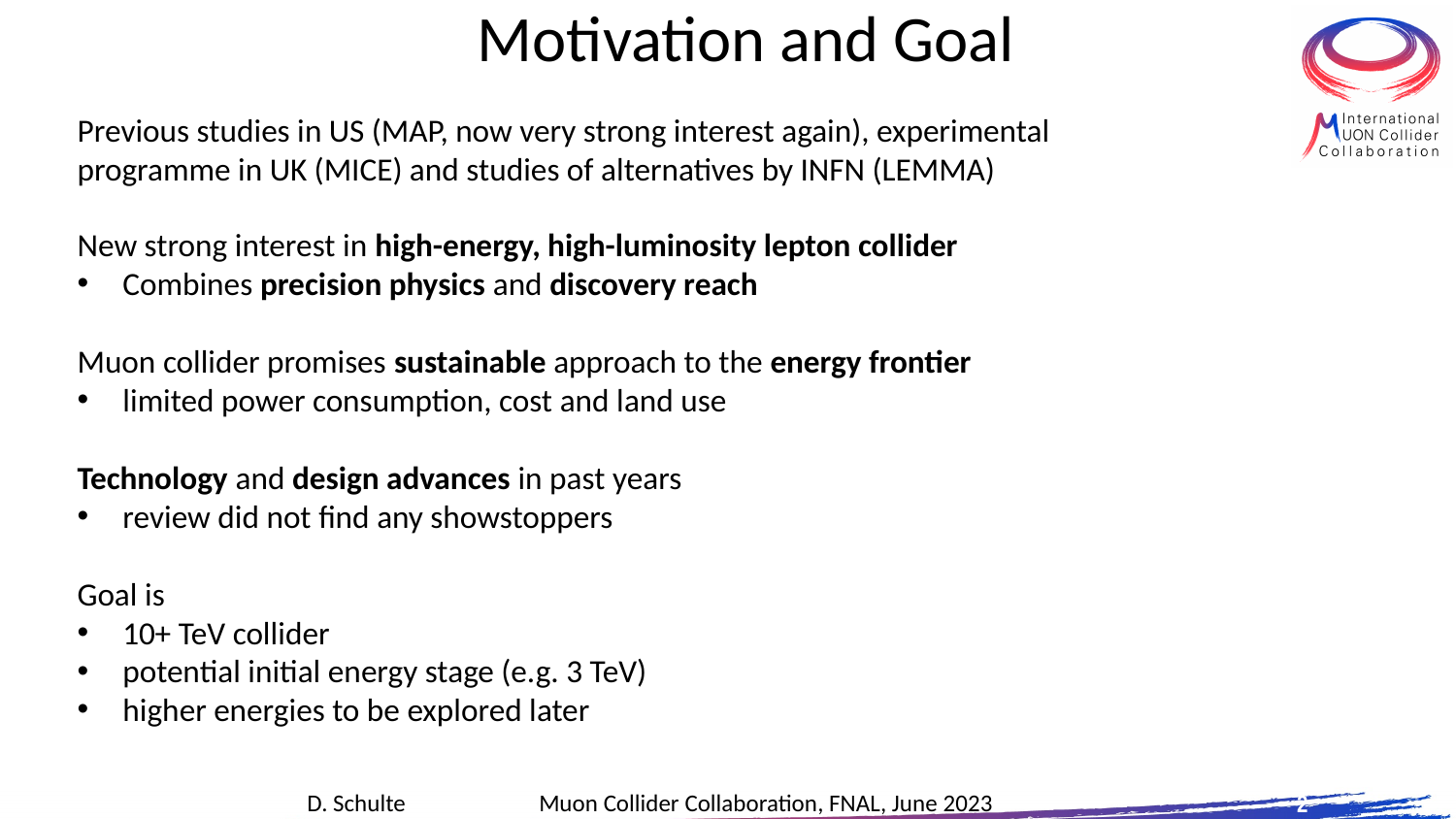

# Motivation and Goal
Previous studies in US (MAP, now very strong interest again), experimental programme in UK (MICE) and studies of alternatives by INFN (LEMMA)
New strong interest in high-energy, high-luminosity lepton collider
Combines precision physics and discovery reach

Muon collider promises sustainable approach to the energy frontier
limited power consumption, cost and land use

Technology and design advances in past years
review did not find any showstoppers

Goal is
10+ TeV collider
potential initial energy stage (e.g. 3 TeV)
higher energies to be explored later

2
2
D. Schulte                        Muon Collider Collaboration, FNAL, June 2023